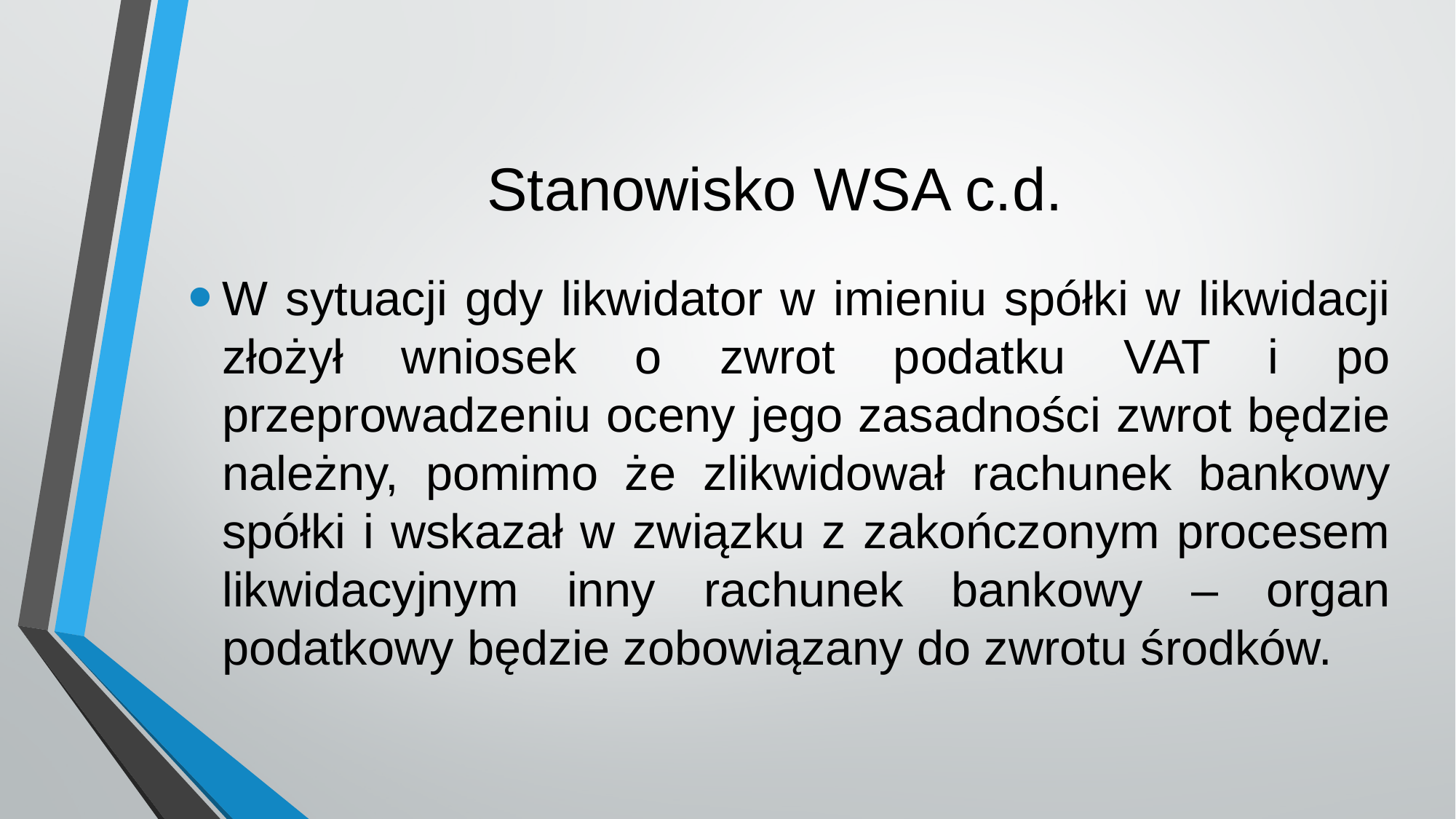

# Stanowisko WSA c.d.
W sytuacji gdy likwidator w imieniu spółki w likwidacji złożył wniosek o zwrot podatku VAT i po przeprowadzeniu oceny jego zasadności zwrot będzie należny, pomimo że zlikwidował rachunek bankowy spółki i wskazał w związku z zakończonym procesem likwidacyjnym inny rachunek bankowy – organ podatkowy będzie zobowiązany do zwrotu środków.